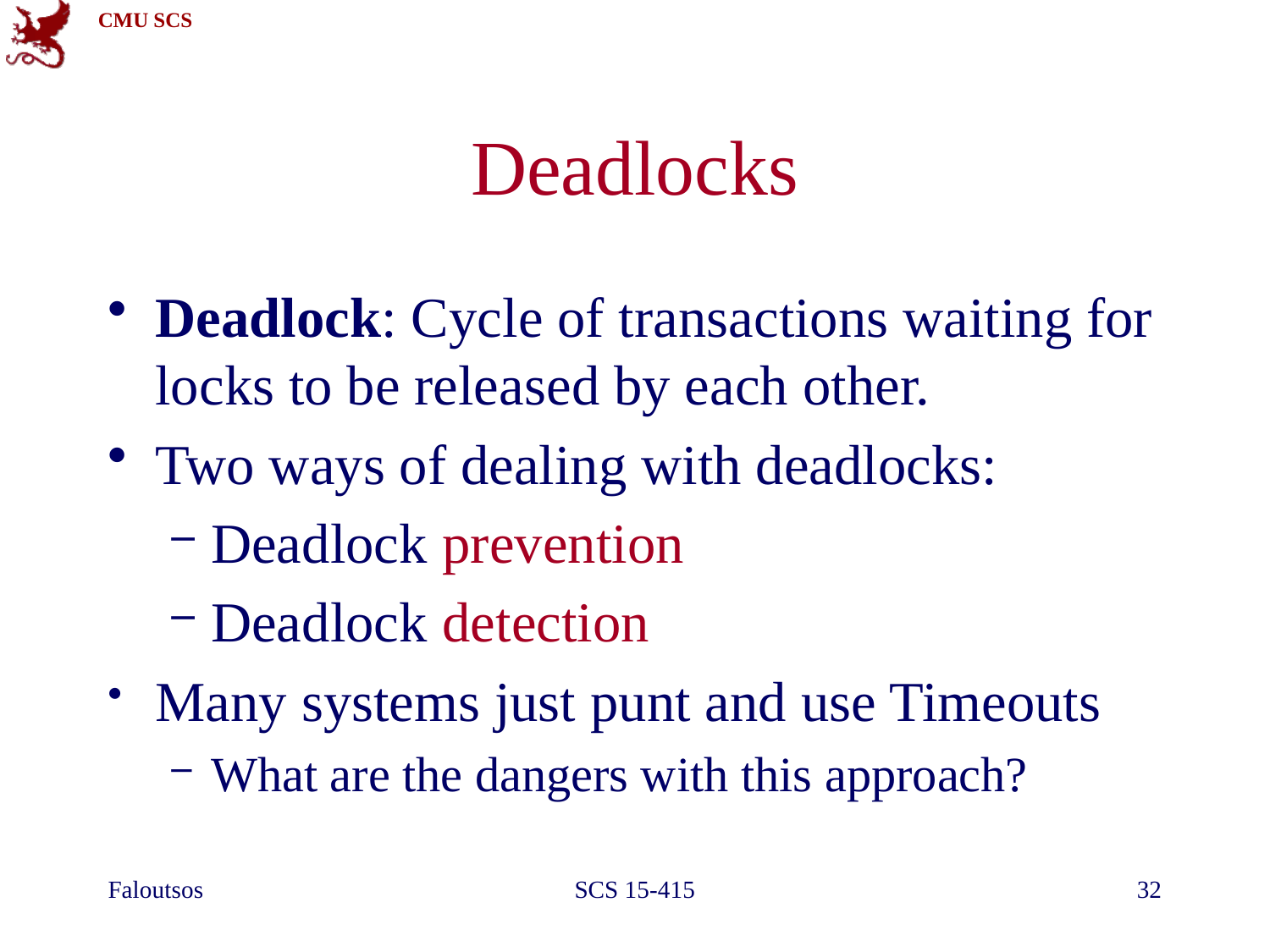

# Deadlocks
Deadlock: Cycle of transactions waiting for locks to be released by each other.
Two ways of dealing with deadlocks:
Deadlock prevention
Deadlock detection
Many systems just punt and use Timeouts
What are the dangers with this approach?

Faloutsos
SCS 15-415
32